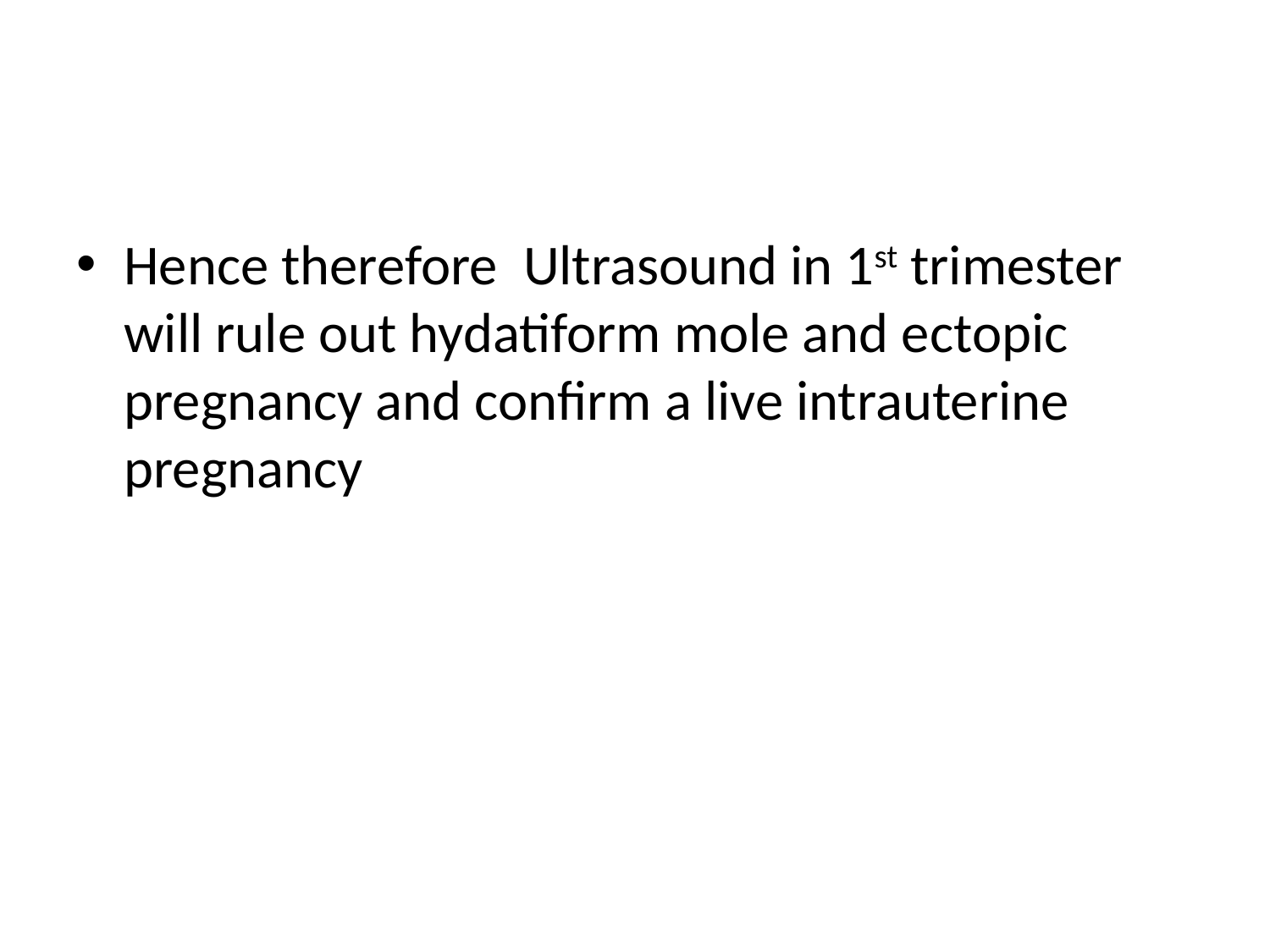

#
Hence therefore  Ultrasound in 1st trimester will rule out hydatiform mole and ectopic pregnancy and confirm a live intrauterine pregnancy